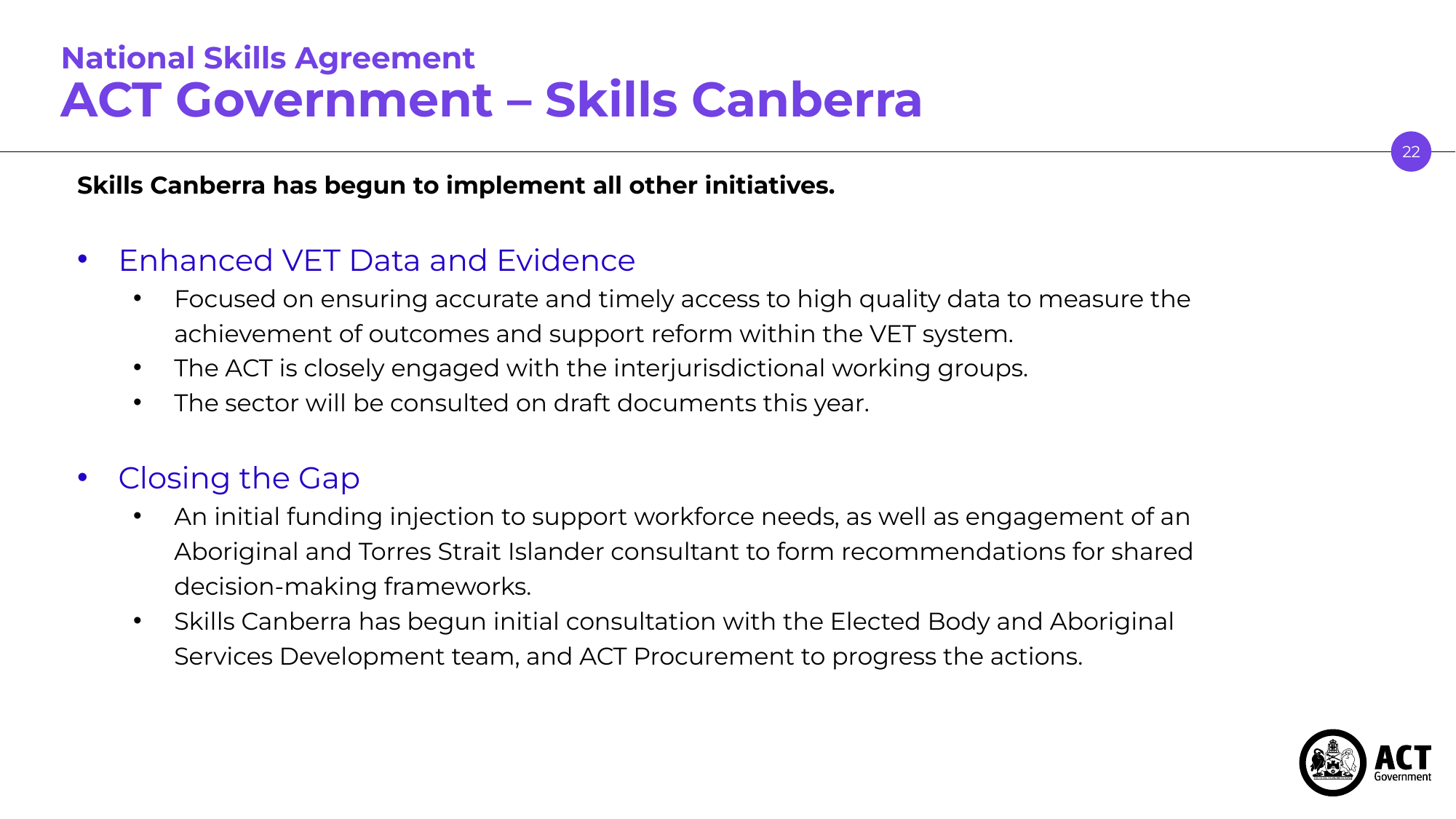

National Skills Agreement
ACT Government – Skills Canberra
Skills Canberra has begun to implement all other initiatives.

Enhanced VET Data and Evidence
Focused on ensuring accurate and timely access to high quality data to measure the achievement of outcomes and support reform within the VET system.
The ACT is closely engaged with the interjurisdictional working groups.
The sector will be consulted on draft documents this year.

Closing the Gap
An initial funding injection to support workforce needs, as well as engagement of an Aboriginal and Torres Strait Islander consultant to form recommendations for shared decision-making frameworks.
Skills Canberra has begun initial consultation with the Elected Body and Aboriginal Services Development team, and ACT Procurement to progress the actions.